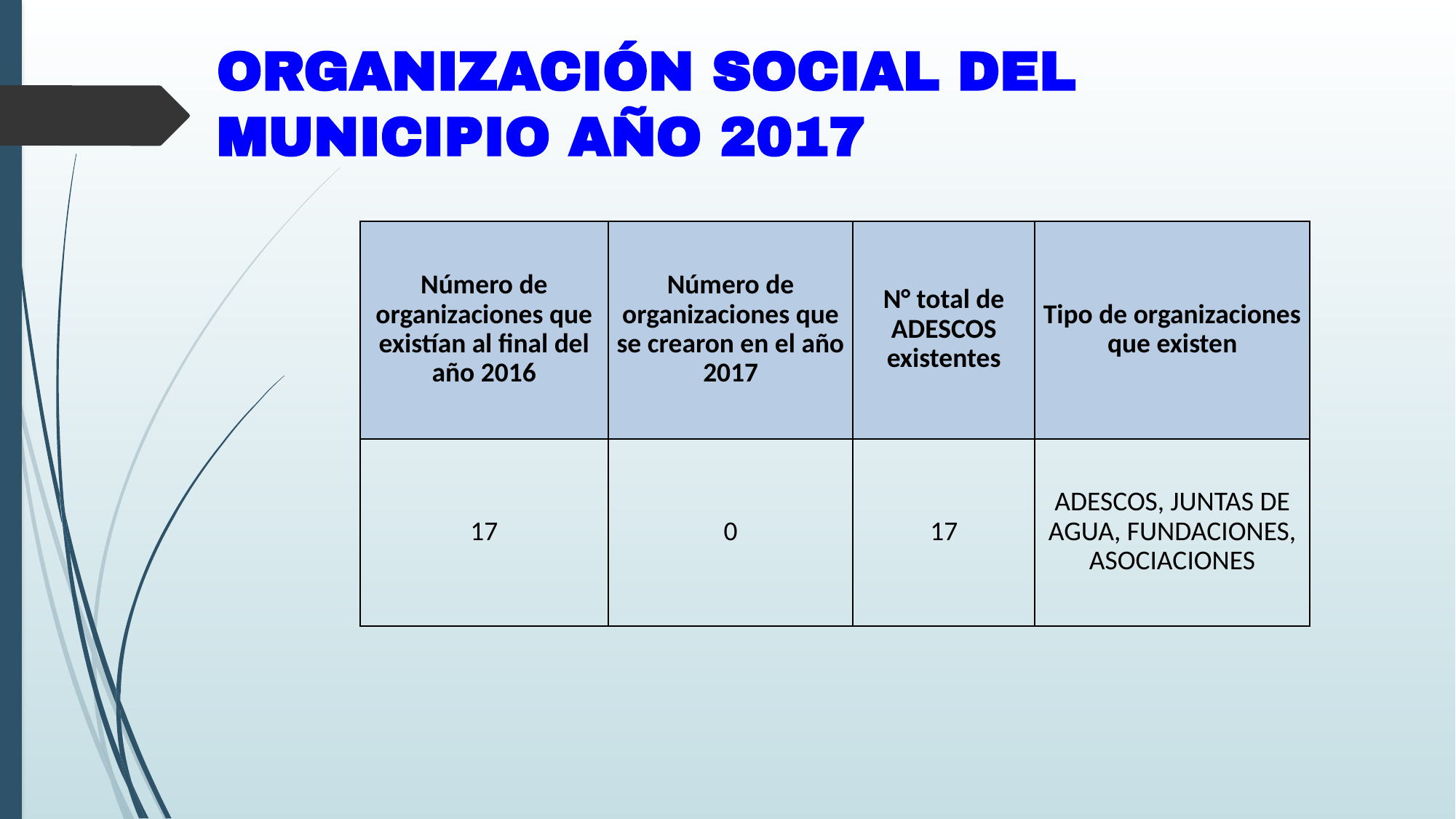

ORGANIZACIÓN SOCIAL DEL MUNICIPIO AÑO 2017
| Número de organizaciones que existían al final del año 2016 | Número de organizaciones que se crearon en el año 2017 | N° total de ADESCOS existentes | Tipo de organizaciones que existen |
| --- | --- | --- | --- |
| 17 | 0 | 17 | ADESCOS, JUNTAS DE AGUA, FUNDACIONES, ASOCIACIONES |